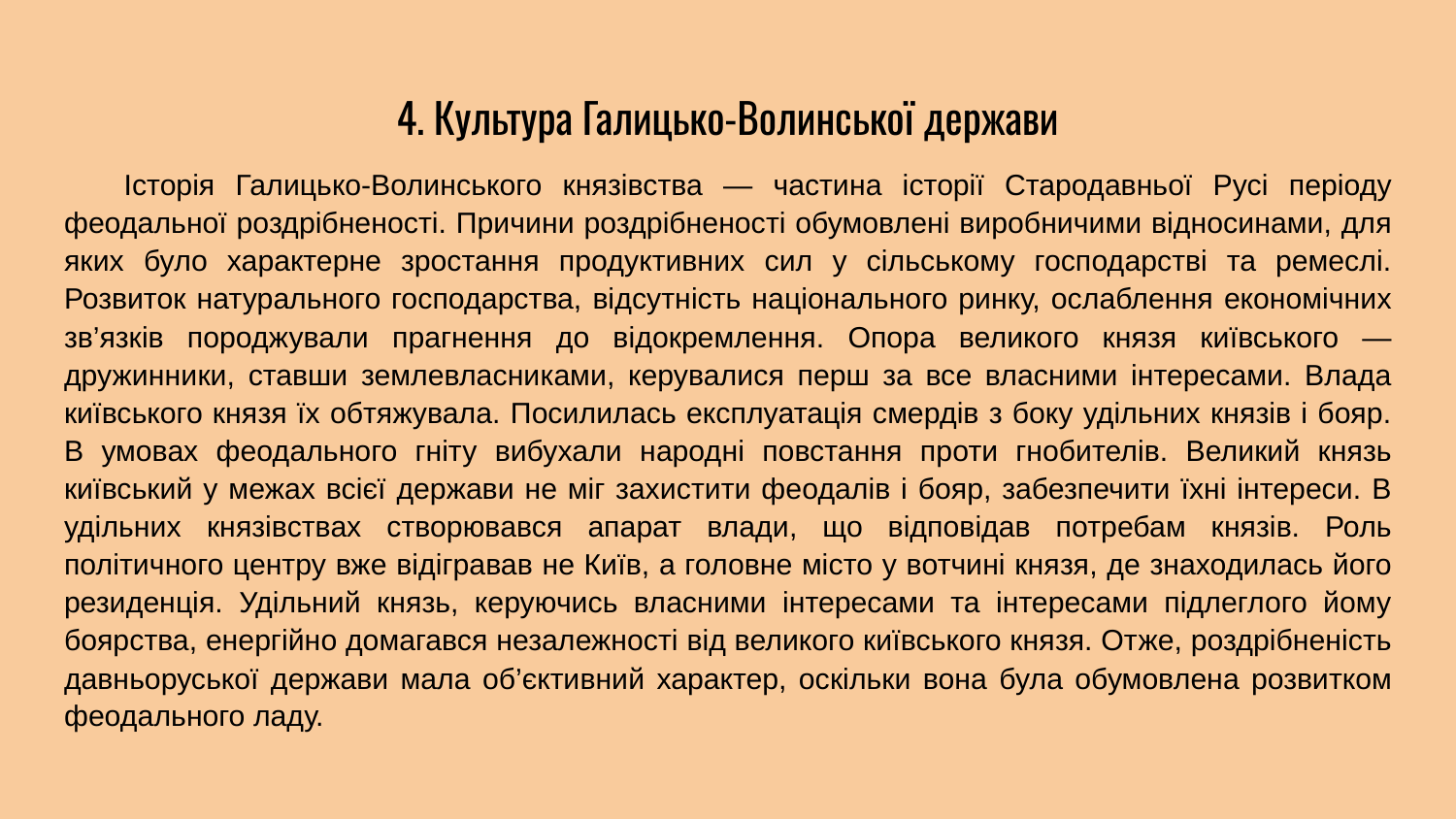

# 4. Культура Галицько-Волинської держави

   Історія Галицько-Волинського князівства — частина історії Стародавньої Русі періоду феодальної роздрібненості. Причини роздрібненості обумовлені виробничими відносинами, для яких було характерне зростання продуктивних сил у сільському господарстві та ремеслі. Розвиток натурального господарства, відсутність національного ринку, ослаблення економічних зв’язків породжували прагнення до відокремлення. Опора великого князя київського — дружинники, ставши землевласниками, керувалися перш за все власними інтересами. Влада київського князя їх обтяжувала. Посилилась експлуатація смердів з боку удільних князів і бояр. В умовах феодального гніту вибухали народні повстання проти гнобителів. Великий князь київський у межах всієї держави не міг захистити феодалів і бояр, забезпечити їхні інтереси. В удільних князівствах створювався апарат влади, що відповідав потребам князів. Роль політичного центру вже відігравав не Київ, а головне місто у вотчині князя, де знаходилась його резиденція. Удільний князь, керуючись власними інтересами та інтересами підлеглого йому боярства, енергійно домагався незалежності від великого київського князя. Отже, роздрібненість давньоруської держави мала об’єктивний характер, оскільки вона була обумовлена розвитком феодального ладу.